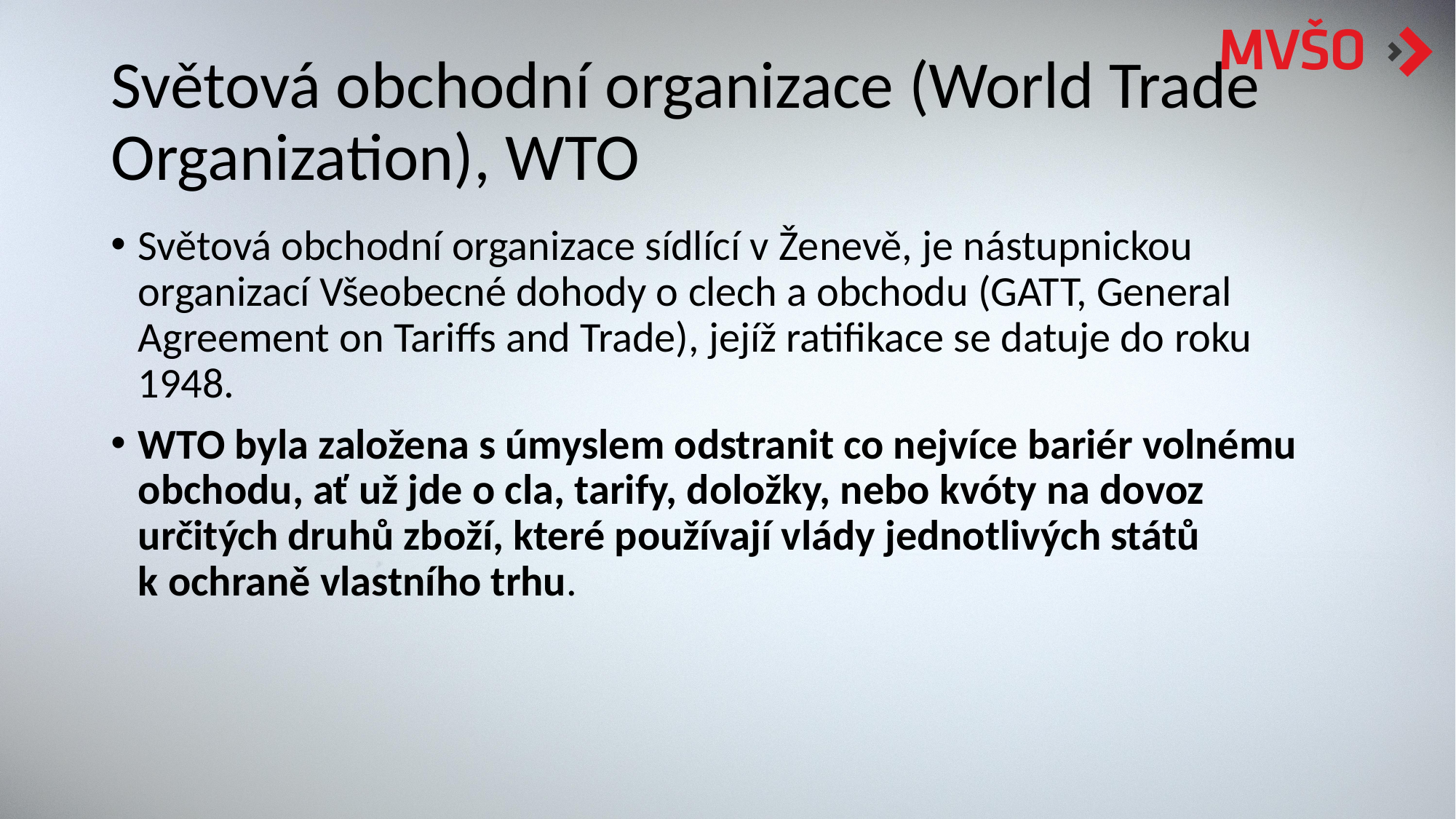

# Světová obchodní organizace (World Trade Organization), WTO
Světová obchodní organizace sídlící v Ženevě, je nástupnickou organizací Všeobecné dohody o clech a obchodu (GATT, General Agreement on Tariffs and Trade), jejíž ratifikace se datuje do roku 1948.
WTO byla založena s úmyslem odstranit co nejvíce bariér volnému obchodu, ať už jde o cla, tarify, doložky, nebo kvóty na dovoz určitých druhů zboží, které používají vlády jednotlivých států k ochraně vlastního trhu.